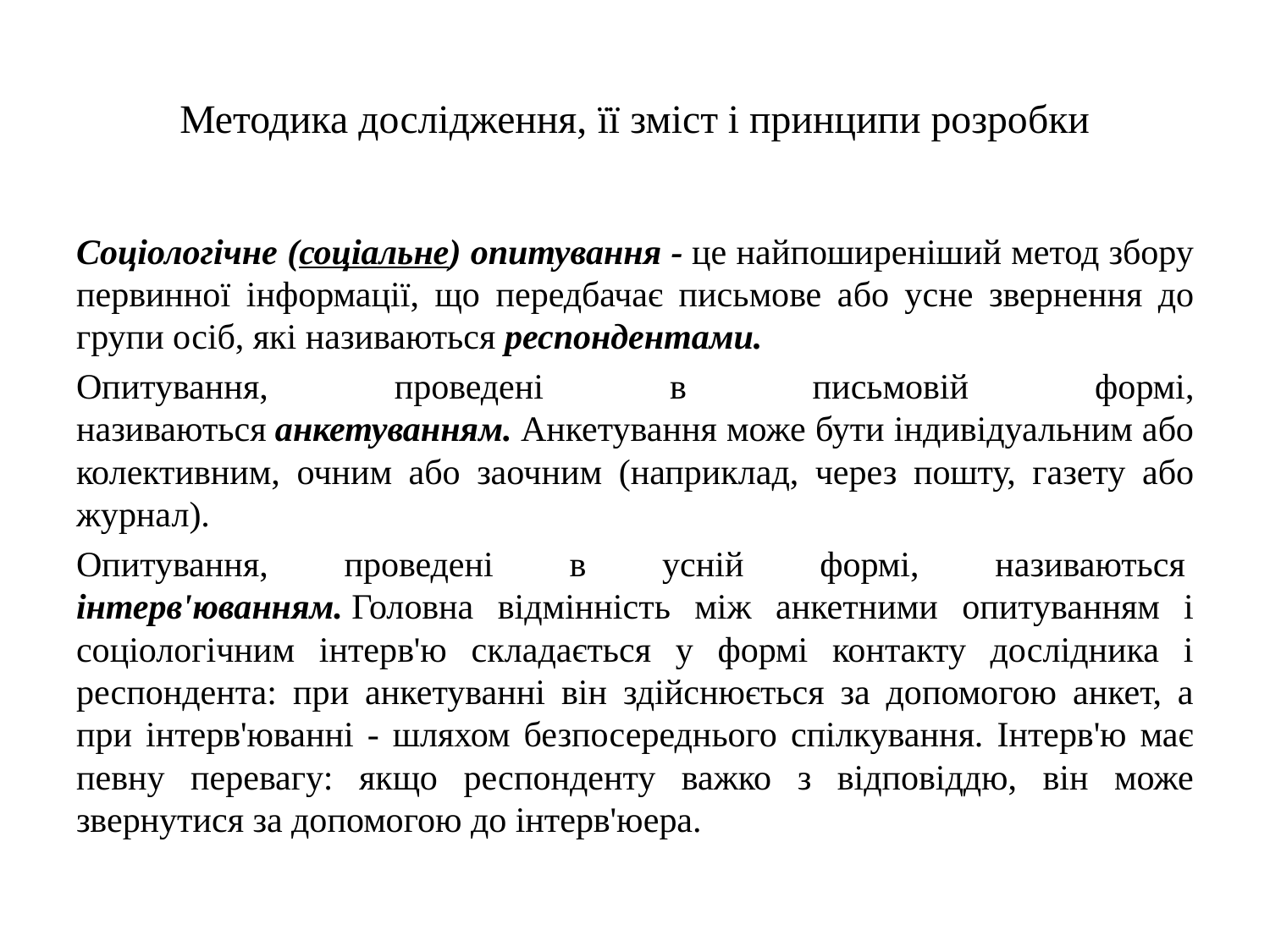

# Методика дослідження, її зміст і принципи розробки
Соціологічне (соціальне) опитування - це найпоширеніший метод збору первинної інформації, що передбачає письмове або усне звернення до групи осіб, які називаються респондентами.
Опитування, проведені в письмовій формі, називаються анкетуванням. Анкетування може бути індивідуальним або колективним, очним або заочним (наприклад, через пошту, газету або журнал).
Опитування, проведені в усній формі, називаються  інтерв'юванням. Головна відмінність між анкетними опитуванням і соціологічним інтерв'ю складається у формі контакту дослідника і респондента: при анкетуванні він здійснюється за допомогою анкет, а при інтерв'юванні - шляхом безпосереднього спілкування. Інтерв'ю має певну перевагу: якщо респонденту важко з відповіддю, він може звернутися за допомогою до інтерв'юера.